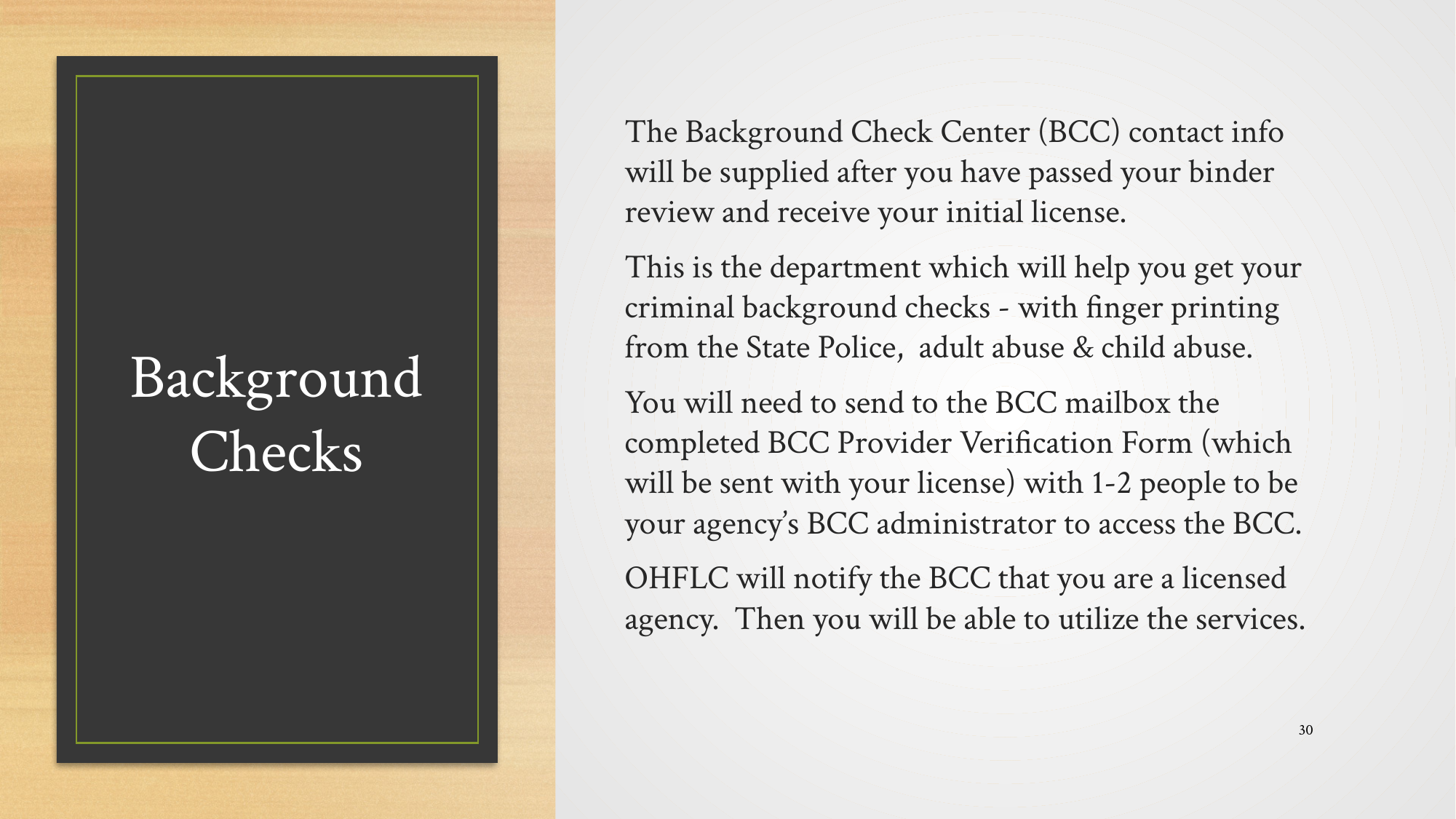

The Background Check Center (BCC) contact info will be supplied after you have passed your binder review and receive your initial license.
This is the department which will help you get your criminal background checks - with finger printing from the State Police,  adult abuse & child abuse.
You will need to send to the BCC mailbox the completed BCC Provider Verification Form (which will be sent with your license) with 1-2 people to be your agency’s BCC administrator to access the BCC.
OHFLC will notify the BCC that you are a licensed agency.  Then you will be able to utilize the services.

# Background Checks
30